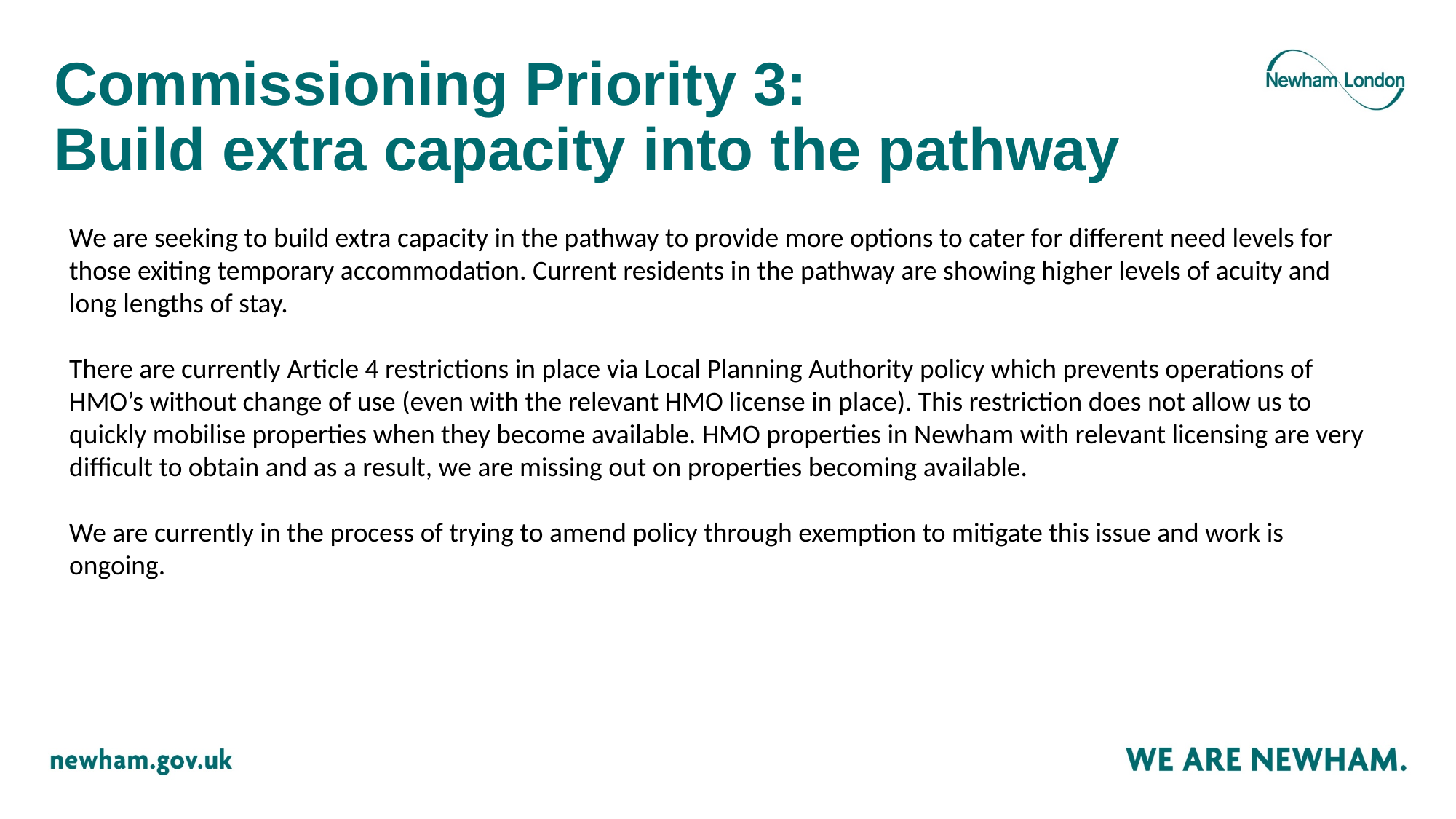

# Commissioning Priority 3: Build extra capacity into the pathway
We are seeking to build extra capacity in the pathway to provide more options to cater for different need levels for those exiting temporary accommodation. Current residents in the pathway are showing higher levels of acuity and long lengths of stay.

There are currently Article 4 restrictions in place via Local Planning Authority policy which prevents operations of HMO’s without change of use (even with the relevant HMO license in place). This restriction does not allow us to quickly mobilise properties when they become available. HMO properties in Newham with relevant licensing are very difficult to obtain and as a result, we are missing out on properties becoming available.

We are currently in the process of trying to amend policy through exemption to mitigate this issue and work is ongoing.